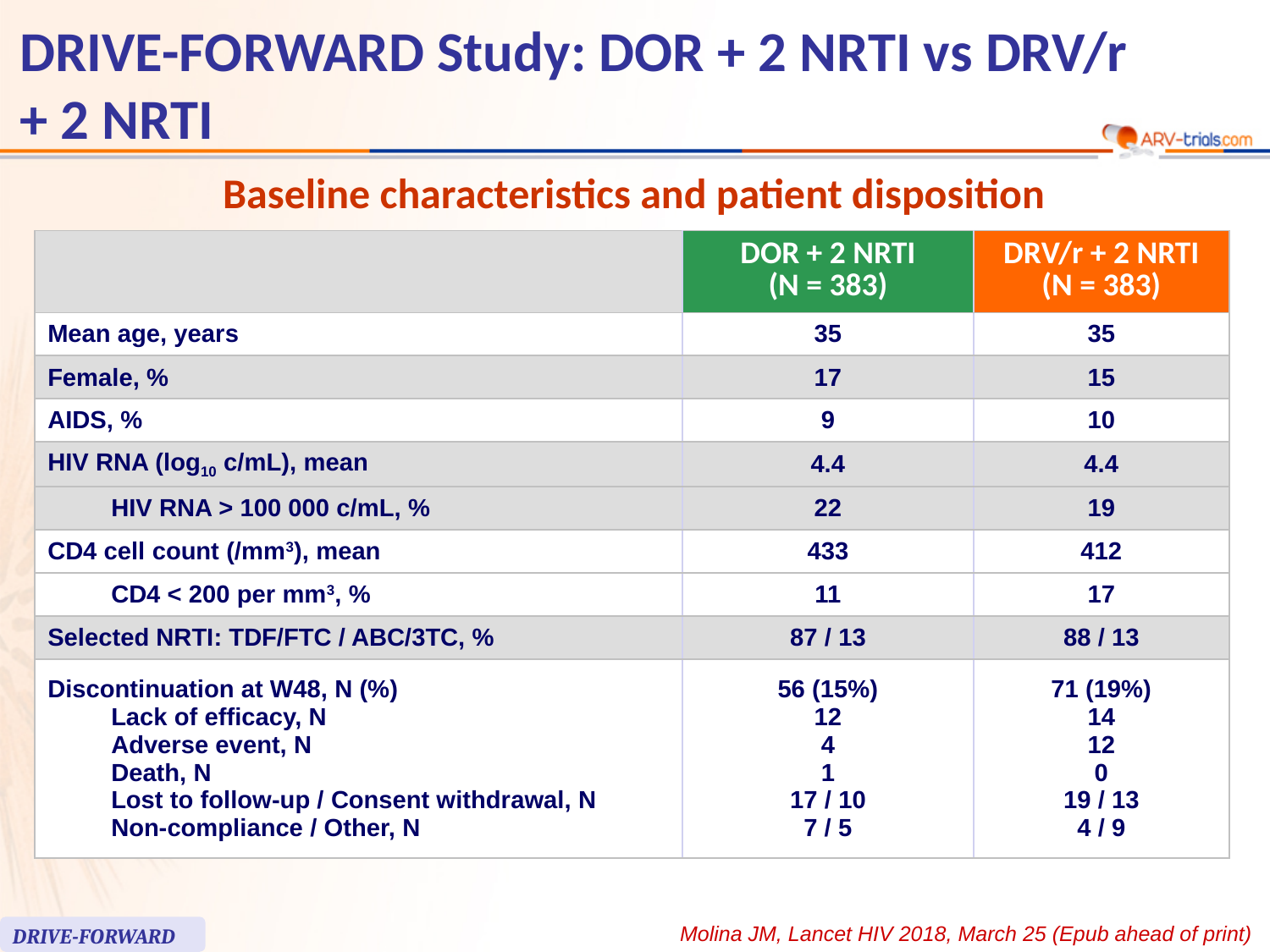

# DRIVE-FORWARD Study: DOR + 2 NRTI vs DRV/r + 2 NRTI
Baseline characteristics and patient disposition
|  | DOR + 2 NRTI (N = 383) | DRV/r + 2 NRTI (N = 383) |
| --- | --- | --- |
| Mean age, years | 35 | 35 |
| Female, % | 17 | 15 |
| AIDS, % | 9 | 10 |
| HIV RNA (log10 c/mL), mean | 4.4 | 4.4 |
| HIV RNA > 100 000 c/mL, % | 22 | 19 |
| CD4 cell count (/mm3), mean | 433 | 412 |
| CD4 < 200 per mm3, % | 11 | 17 |
| Selected NRTI: TDF/FTC / ABC/3TC, % | 87 / 13 | 88 / 13 |
| Discontinuation at W48, N (%) Lack of efficacy, N Adverse event, N Death, N Lost to follow-up / Consent withdrawal, N Non-compliance / Other, N | 56 (15%) 12 4 1 17 / 10 7 / 5 | 71 (19%) 14 12 0 19 / 13 4 / 9 |
Molina JM, Lancet HIV 2018, March 25 (Epub ahead of print)
DRIVE-FORWARD